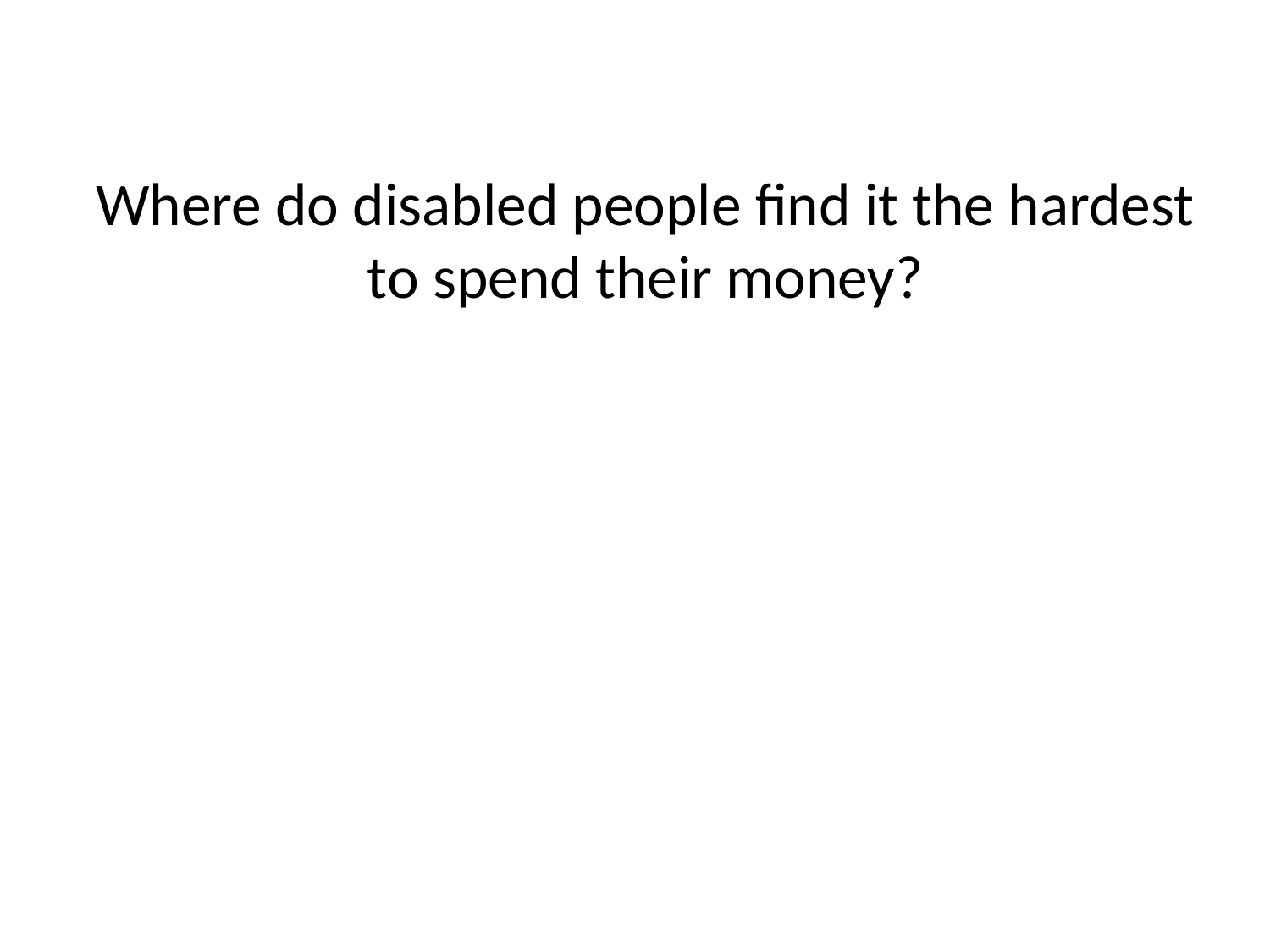

# Where do disabled people find it the hardest to spend their money?